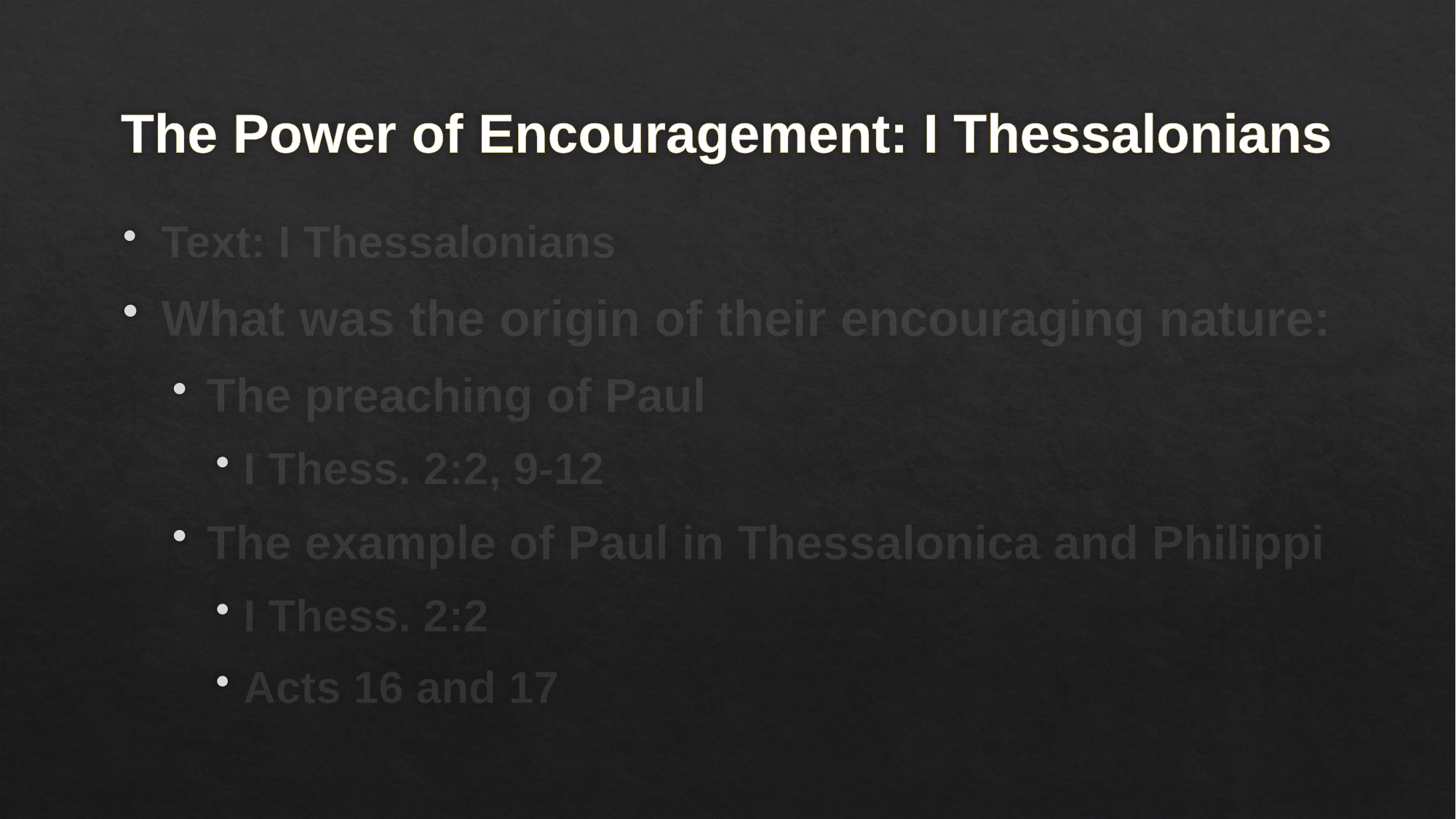

# The Power of Encouragement: I Thessalonians
Text: I Thessalonians
What was the origin of their encouraging nature:
The preaching of Paul
I Thess. 2:2, 9-12
The example of Paul in Thessalonica and Philippi
I Thess. 2:2
Acts 16 and 17